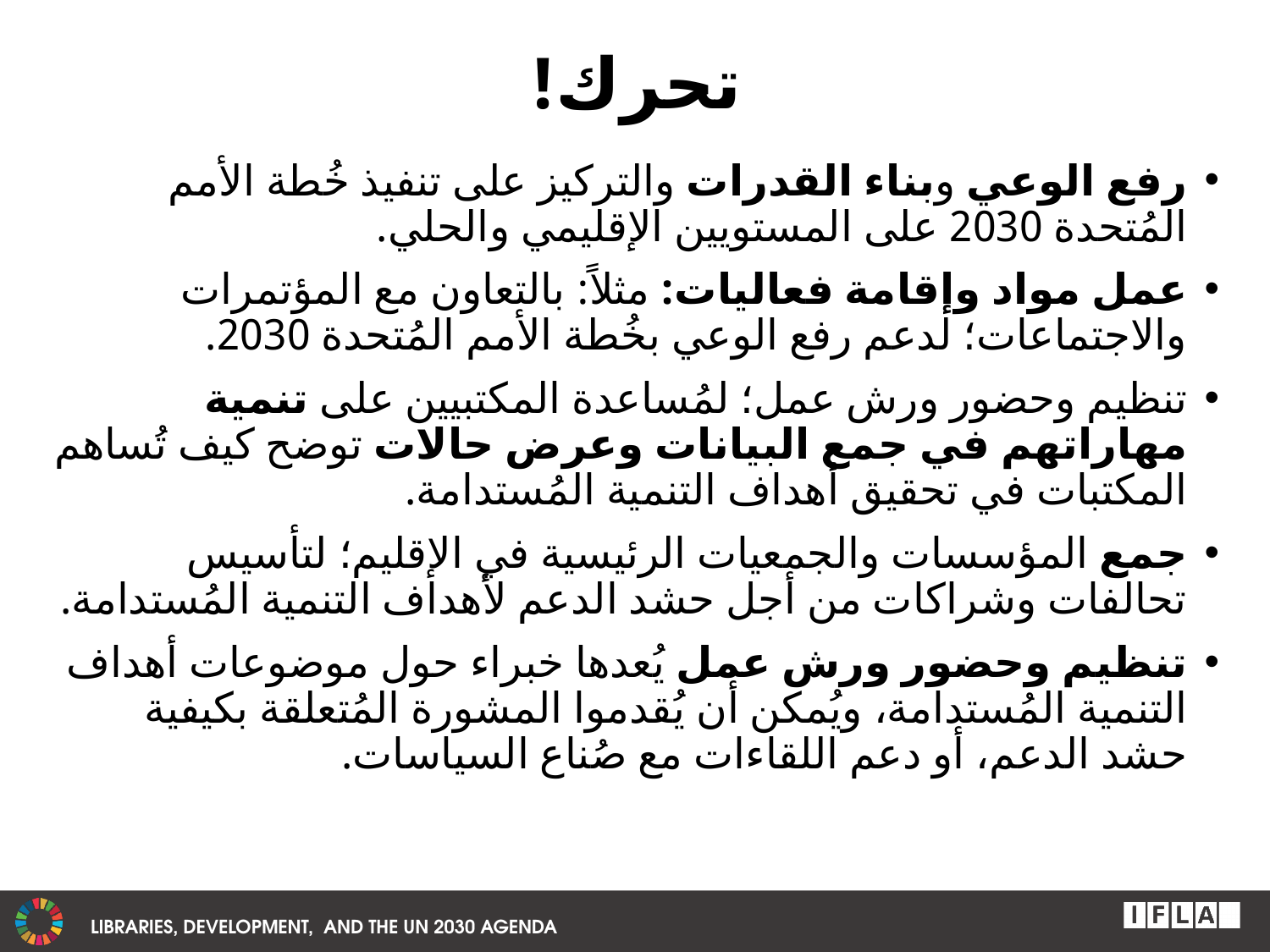

# تحرك!
رفع الوعي وبناء القدرات والتركيز على تنفيذ خُطة الأمم المُتحدة 2030 على المستويين الإقليمي والحلي.
عمل مواد وإقامة فعاليات: مثلاً: بالتعاون مع المؤتمرات والاجتماعات؛ لدعم رفع الوعي بخُطة الأمم المُتحدة 2030.
تنظيم وحضور ورش عمل؛ لمُساعدة المكتبيين على تنمية مهاراتهم في جمع البيانات وعرض حالات توضح كيف تُساهم المكتبات في تحقيق أهداف التنمية المُستدامة.
جمع المؤسسات والجمعيات الرئيسية في الإقليم؛ لتأسيس تحالفات وشراكات من أجل حشد الدعم لأهداف التنمية المُستدامة.
تنظيم وحضور ورش عمل يُعدها خبراء حول موضوعات أهداف التنمية المُستدامة، ويُمكن أن يُقدموا المشورة المُتعلقة بكيفية حشد الدعم، أو دعم اللقاءات مع صُناع السياسات.